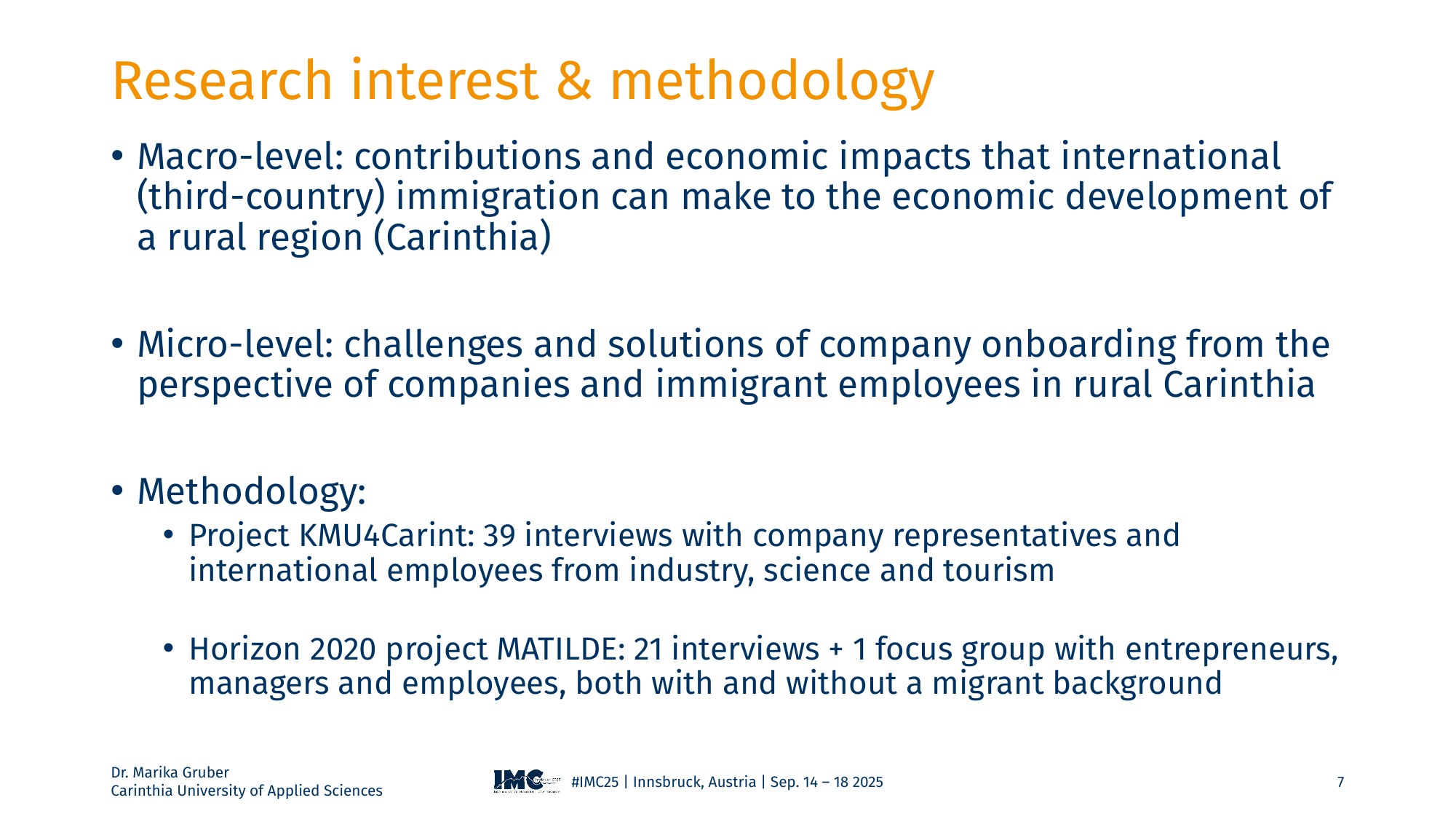

# Research interest & methodology
Macro-level: contributions and economic impacts that international (third-country) immigration can make to the economic development of a rural region (Carinthia)

Micro-level: challenges and solutions of company onboarding from the perspective of companies and immigrant employees in rural Carinthia

Methodology:
Project KMU4Carint: 39 interviews with company representatives and international employees from industry, science and tourism

Horizon 2020 project MATILDE: 21 interviews + 1 focus group with entrepreneurs, managers and employees, both with and without a migrant background
Dr. Marika Gruber
Carinthia University of Applied Sciences
#IMC25 | Innsbruck, Austria | Sep. 14 – 18 2025
7